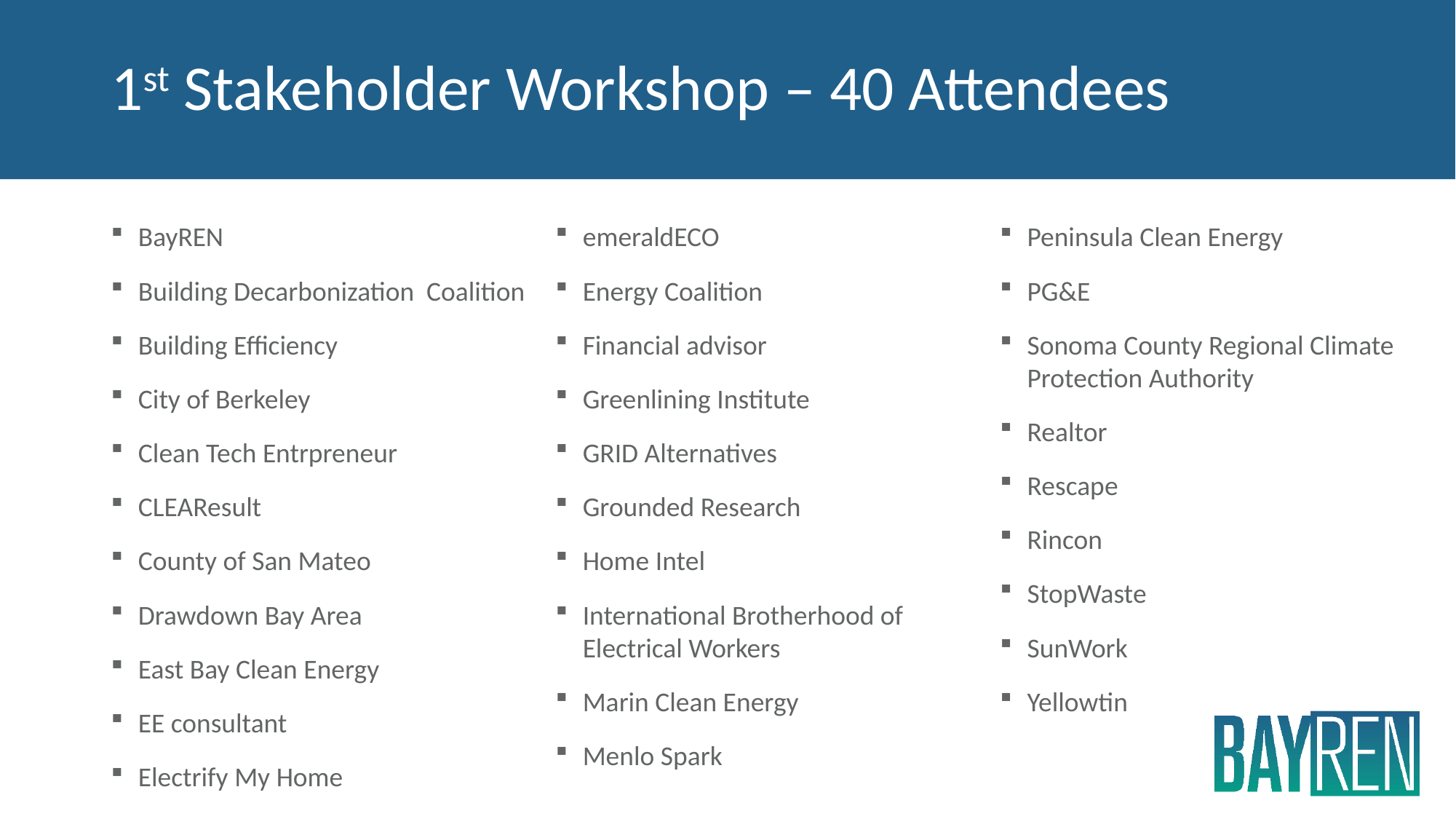

# 1st Stakeholder Workshop – 40 Attendees
BayREN
Building Decarbonization  Coalition
Building Efficiency
City of Berkeley
Clean Tech Entrpreneur
CLEAResult
County of San Mateo
Drawdown Bay Area
East Bay Clean Energy
EE consultant
Electrify My Home
emeraldECO
Energy Coalition
Financial advisor
Greenlining Institute
GRID Alternatives
Grounded Research
Home Intel
International Brotherhood of Electrical Workers
Marin Clean Energy
Menlo Spark
Peninsula Clean Energy
PG&E
Sonoma County Regional Climate Protection Authority
Realtor
Rescape
Rincon
StopWaste
SunWork
Yellowtin